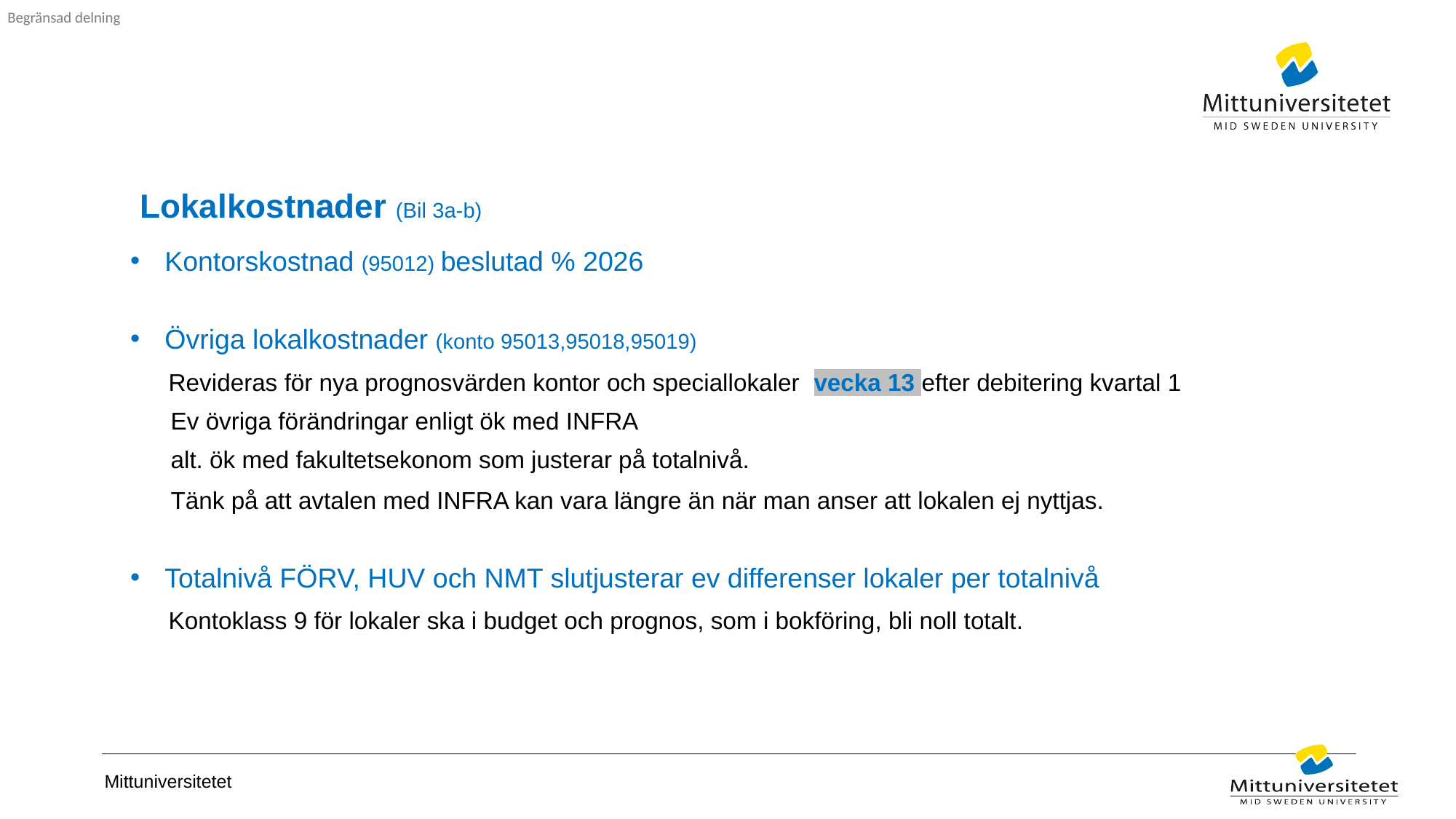

# Lokalkostnader (Bil 3a-b)
Kontorskostnad (95012) beslutad % 2026
Övriga lokalkostnader (konto 95013,95018,95019)
     Revideras för nya prognosvärden kontor och speciallokaler  vecka 13 efter debitering kvartal 1
      Ev övriga förändringar enligt ök med INFRA
      alt. ök med fakultetsekonom som justerar på totalnivå.
      Tänk på att avtalen med INFRA kan vara längre än när man anser att lokalen ej nyttjas.
Totalnivå FÖRV, HUV och NMT slutjusterar ev differenser lokaler per totalnivå
     Kontoklass 9 för lokaler ska i budget och prognos, som i bokföring, bli noll totalt.